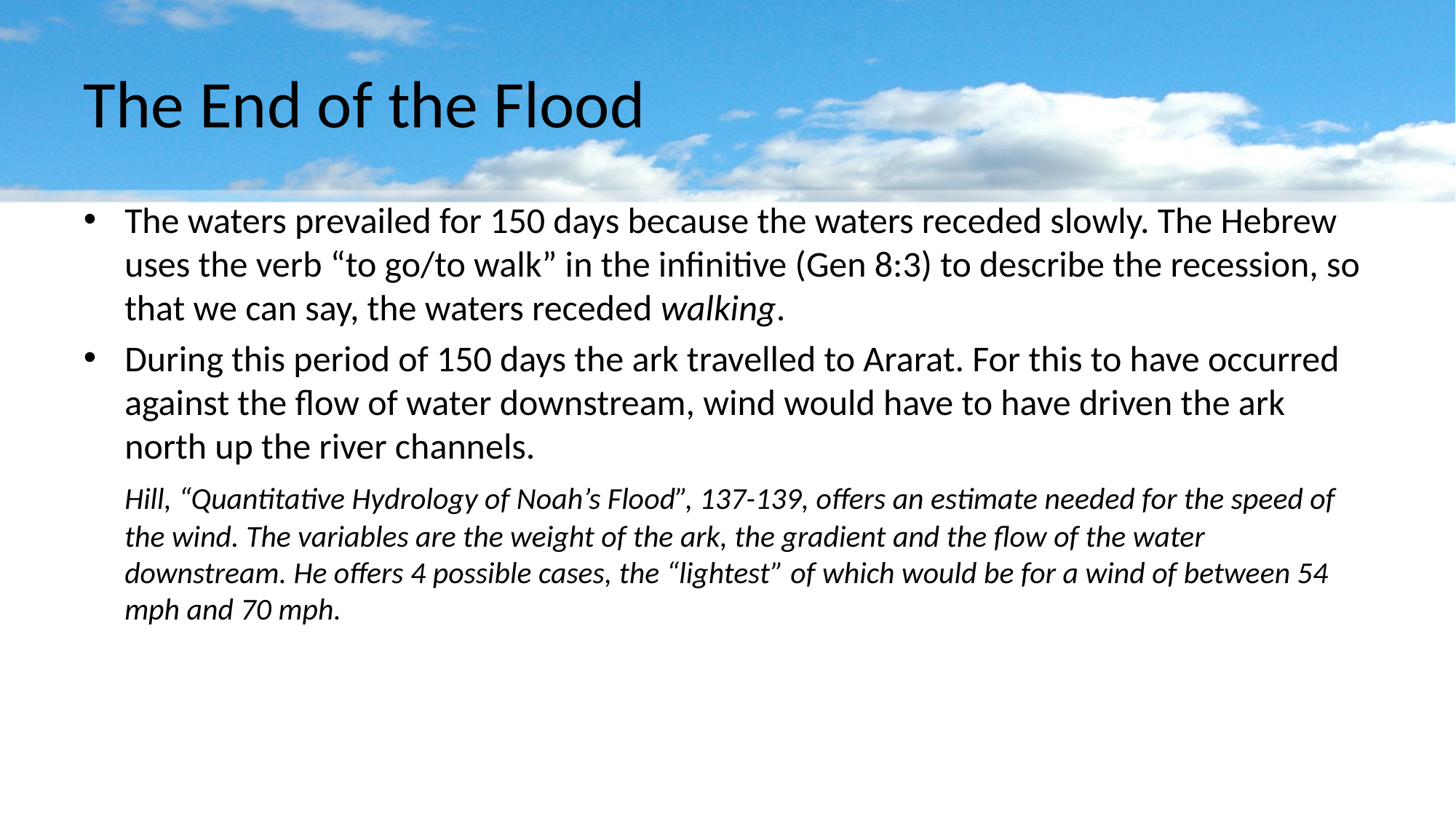

# The End of the Flood
The waters prevailed for 150 days because the waters receded slowly. The Hebrew uses the verb “to go/to walk” in the infinitive (Gen 8:3) to describe the recession, so that we can say, the waters receded walking.
During this period of 150 days the ark travelled to Ararat. For this to have occurred against the flow of water downstream, wind would have to have driven the ark north up the river channels.
	Hill, “Quantitative Hydrology of Noah’s Flood”, 137-139, offers an estimate needed for the speed of the wind. The variables are the weight of the ark, the gradient and the flow of the water downstream. He offers 4 possible cases, the “lightest” of which would be for a wind of between 54 mph and 70 mph.